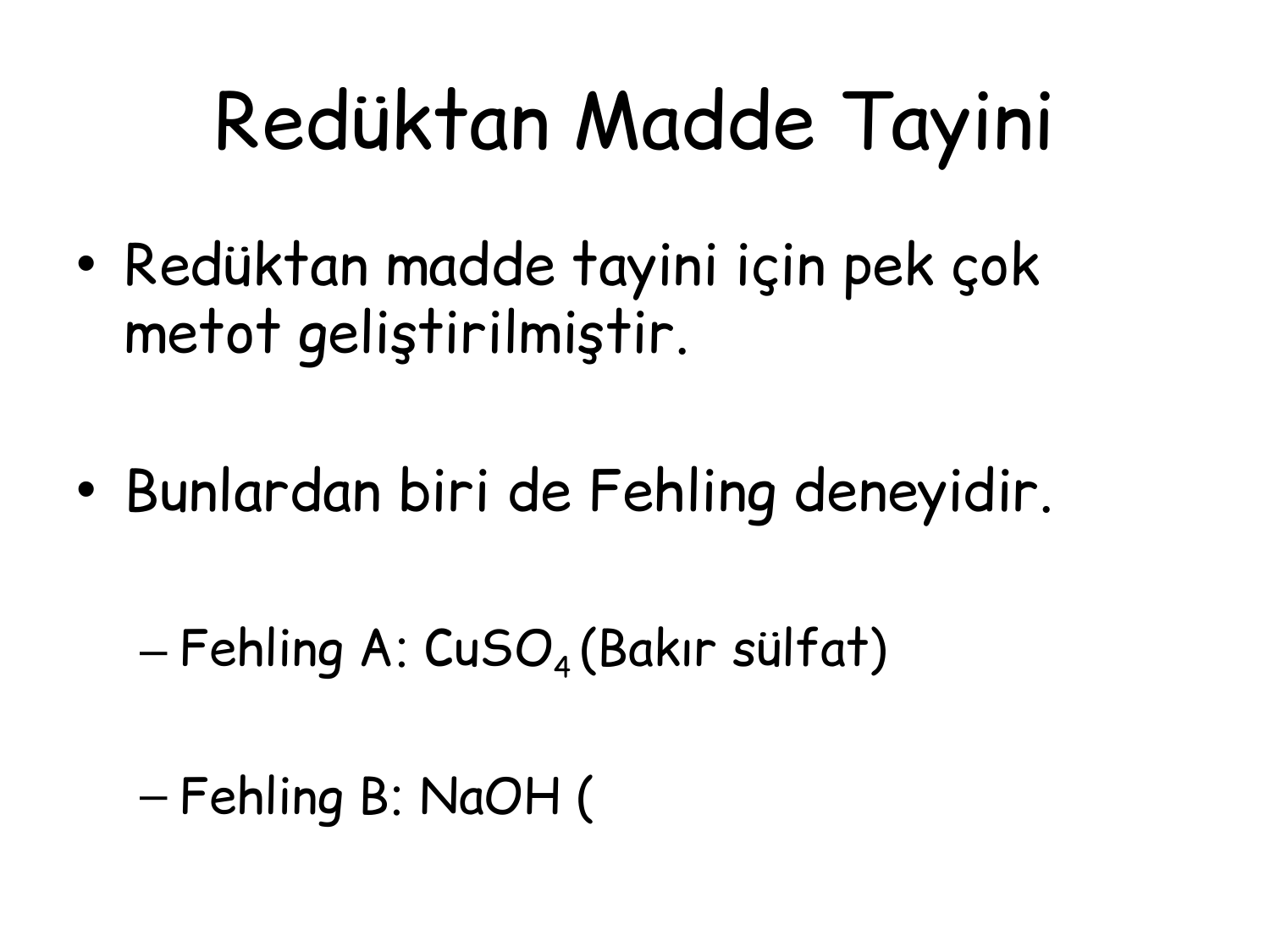

# Redüktan Madde Tayini
Redüktan madde tayini için pek çok metot geliştirilmiştir.

Bunlardan biri de Fehling deneyidir.

Fehling A: CuSO4 (Bakır sülfat)

Fehling B: NaOH (